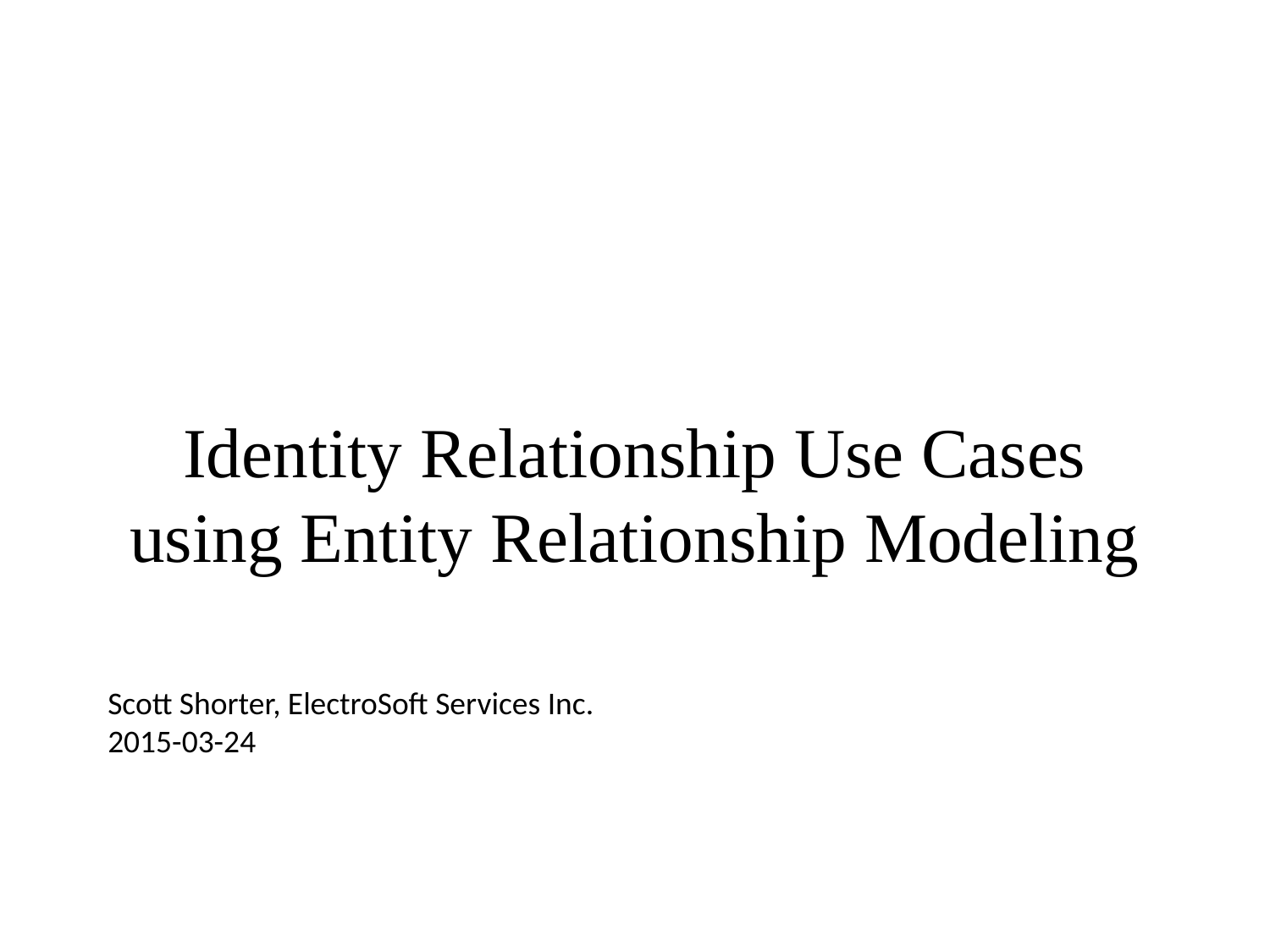

# Identity Relationship Use Cases using Entity Relationship Modeling
Scott Shorter, ElectroSoft Services Inc.
2015-03-24